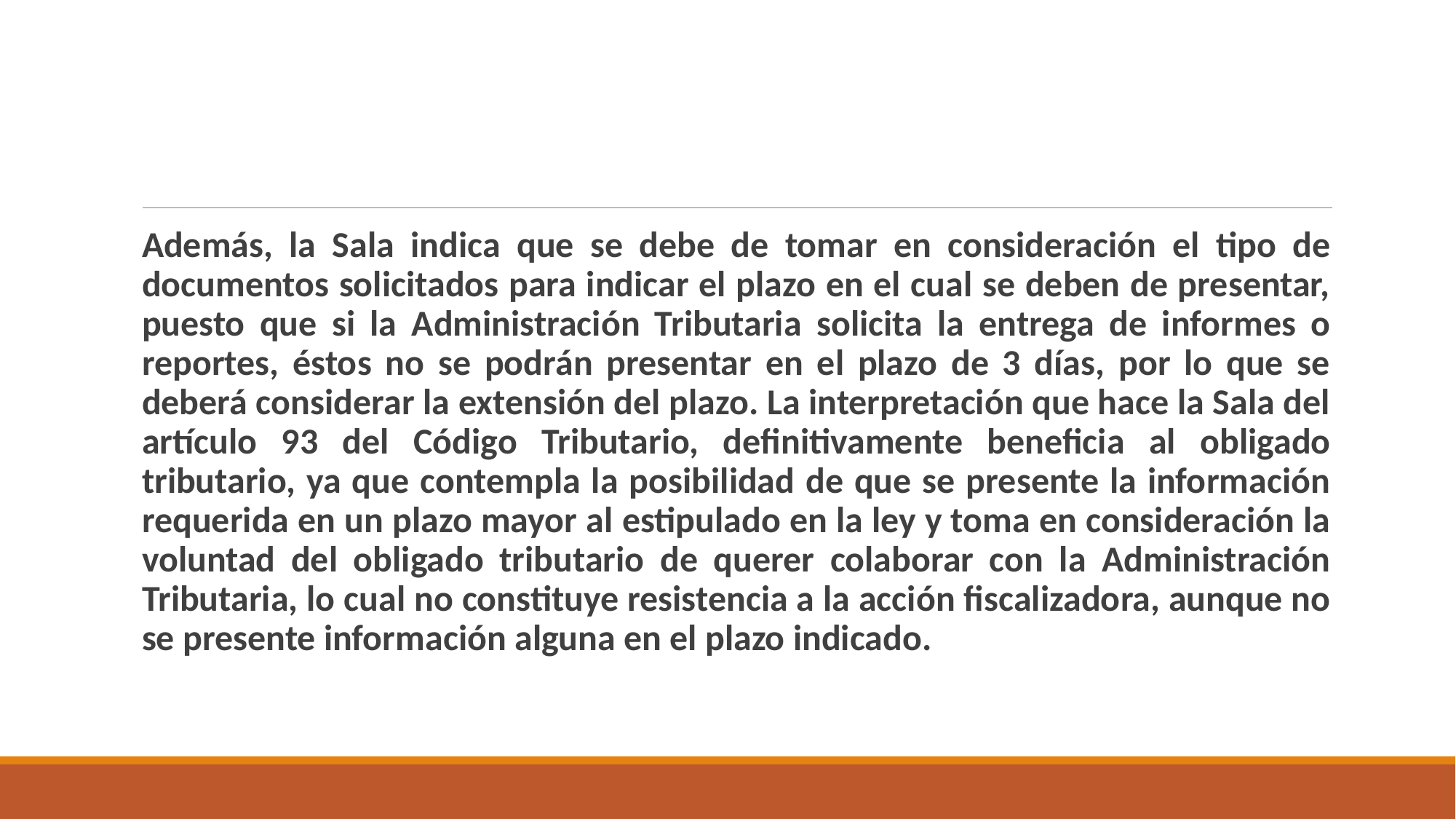

#
Además, la Sala indica que se debe de tomar en consideración el tipo de documentos solicitados para indicar el plazo en el cual se deben de presentar, puesto que si la Administración Tributaria solicita la entrega de informes o reportes, éstos no se podrán presentar en el plazo de 3 días, por lo que se deberá considerar la extensión del plazo. La interpretación que hace la Sala del artículo 93 del Código Tributario, definitivamente beneficia al obligado tributario, ya que contempla la posibilidad de que se presente la información requerida en un plazo mayor al estipulado en la ley y toma en consideración la voluntad del obligado tributario de querer colaborar con la Administración Tributaria, lo cual no constituye resistencia a la acción fiscalizadora, aunque no se presente información alguna en el plazo indicado.